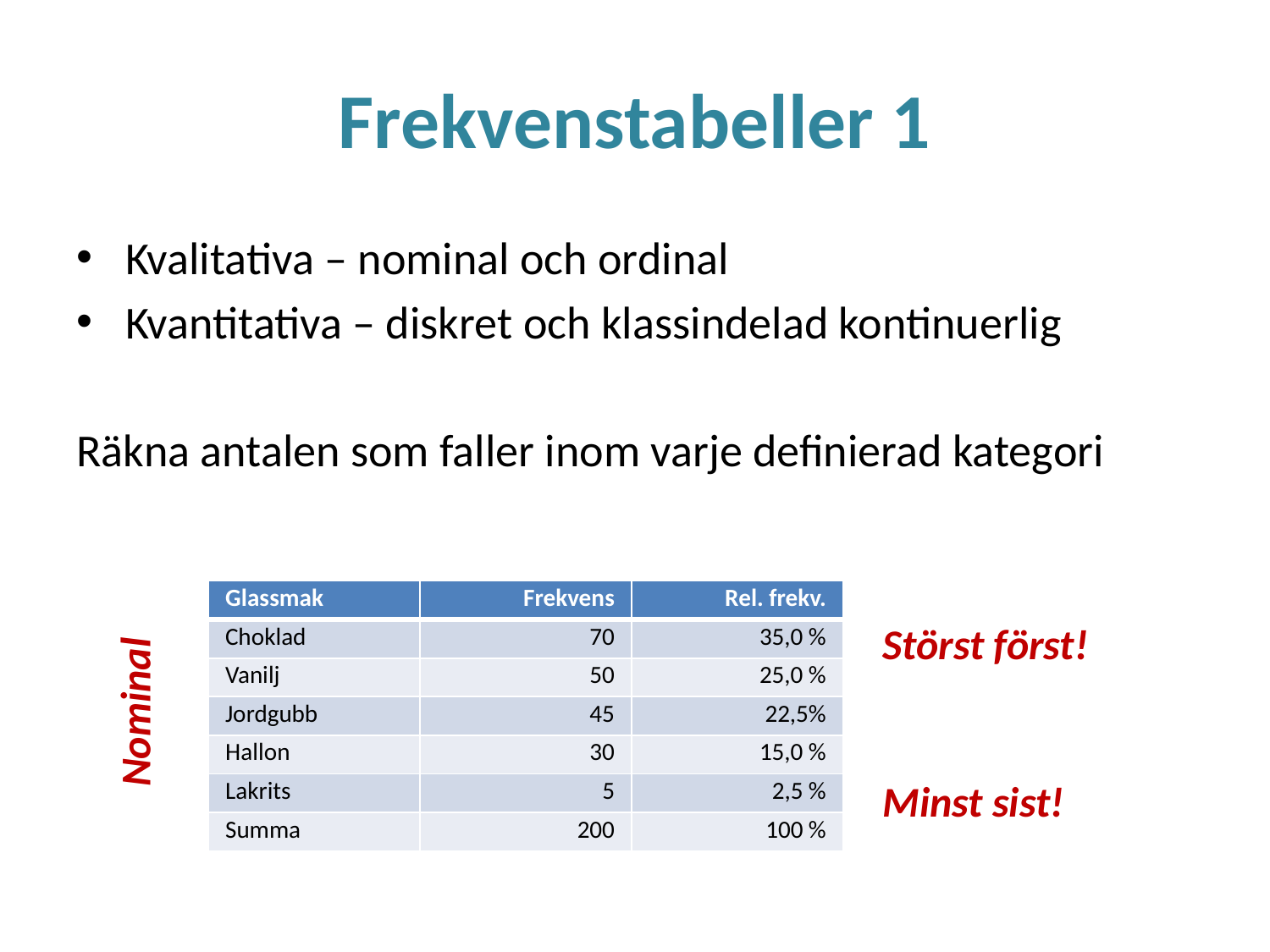

# Frekvenstabeller 1
Kvalitativa – nominal och ordinal
Kvantitativa – diskret och klassindelad kontinuerlig

Räkna antalen som faller inom varje definierad kategori
| Glassmak | Frekvens | Rel. frekv. |
| --- | --- | --- |
| Choklad | 70 | 35,0 % |
| Vanilj | 50 | 25,0 % |
| Jordgubb | 45 | 22,5% |
| Hallon | 30 | 15,0 % |
| Lakrits | 5 | 2,5 % |
| Summa | 200 | 100 % |
Störst först!
Nominal
Minst sist!